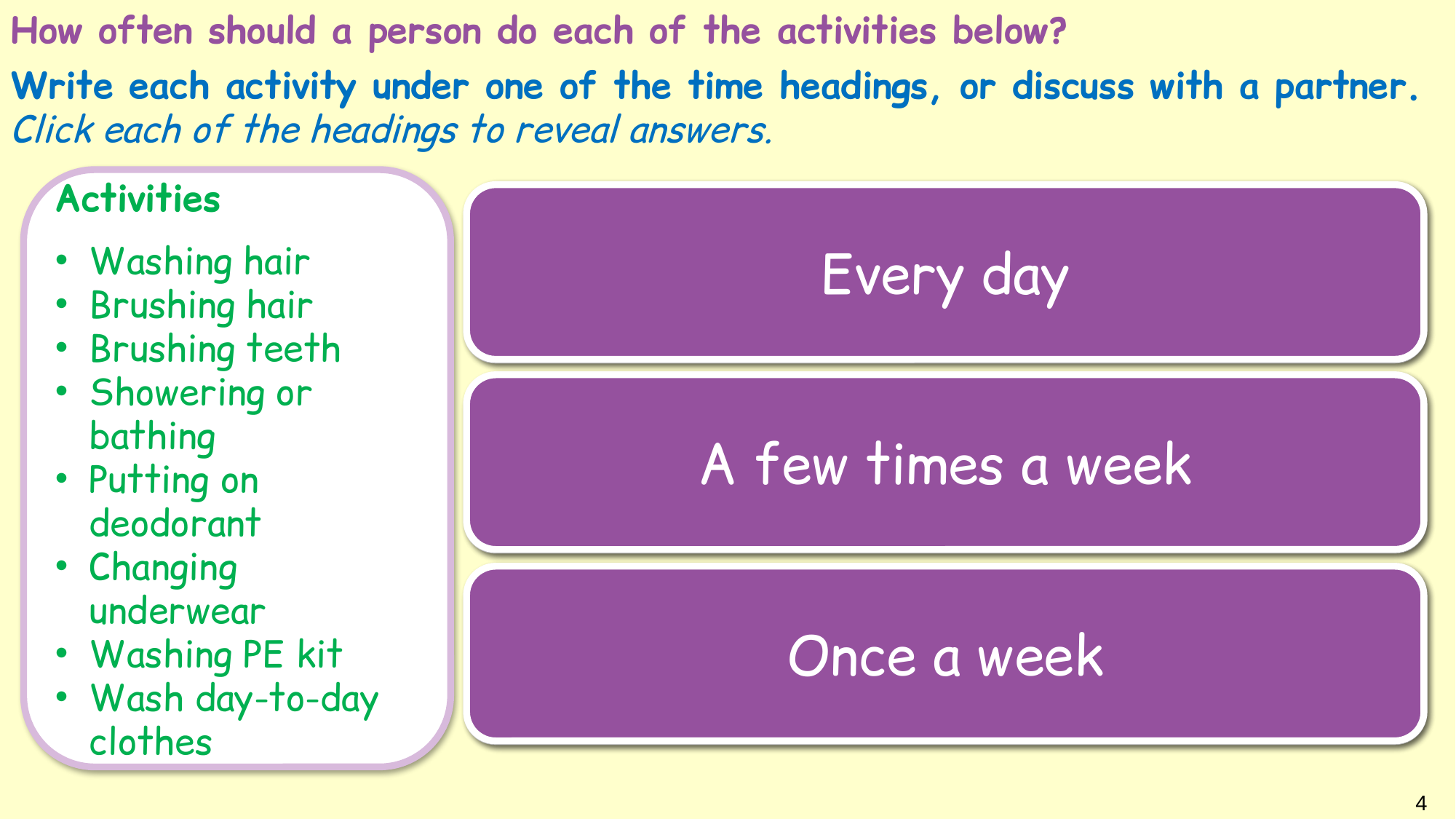

How often should a person do each of the activities below?
Write each activity under one of the time headings, or discuss with a partner.
Click each of the headings to reveal answers.
Activities

Washing hair
Brushing hair
Brushing teeth
Showering or bathing
Putting on deodorant
Changing underwear
Washing PE kit
Wash day-to-day clothes
Every day
Every day:
Brush hair, brush teeth twice in a day, put on deodorant and change underwear. Shower if the person exercised that day.
A few times a week
A few times a week:
Shower or have a bath, wash hair (may be more or less depending on how oily a person’s hair is) and wash clothes.
Once a week
Once a week:
Wash PE kit (or more often if you do PE on more than one day) or outerwear such as school jumpers.
4